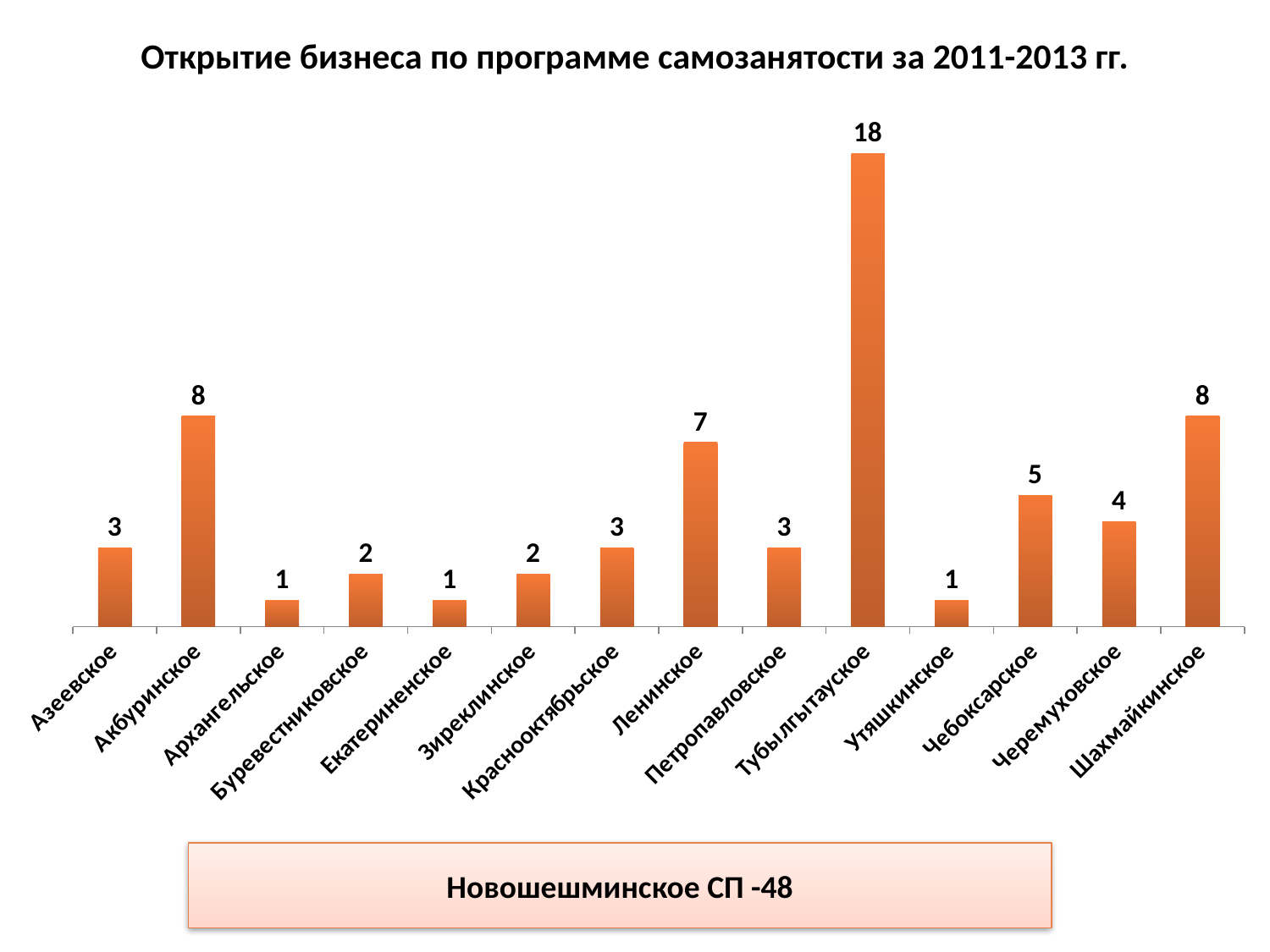

### Chart:

| Category |   |
|---|---|
| Азеевское | 3.0 |
| Акбуринское | 8.0 |
| Архангельское | 1.0 |
| Буревестниковское | 2.0 |
| Екатериненское | 1.0 |
| Зиреклинское | 2.0 |
| Краснооктябрьское | 3.0 |
| Ленинское | 7.0 |
| Петропавловское | 3.0 |
| Тубылгытауское | 18.0 |
| Утяшкинское | 1.0 |
| Чебоксарское | 5.0 |
| Черемуховское | 4.0 |
| Шахмайкинское | 8.0 |
# Открытие бизнеса по программе самозанятости за 2011-2013 гг.
Новошешминское СП -48